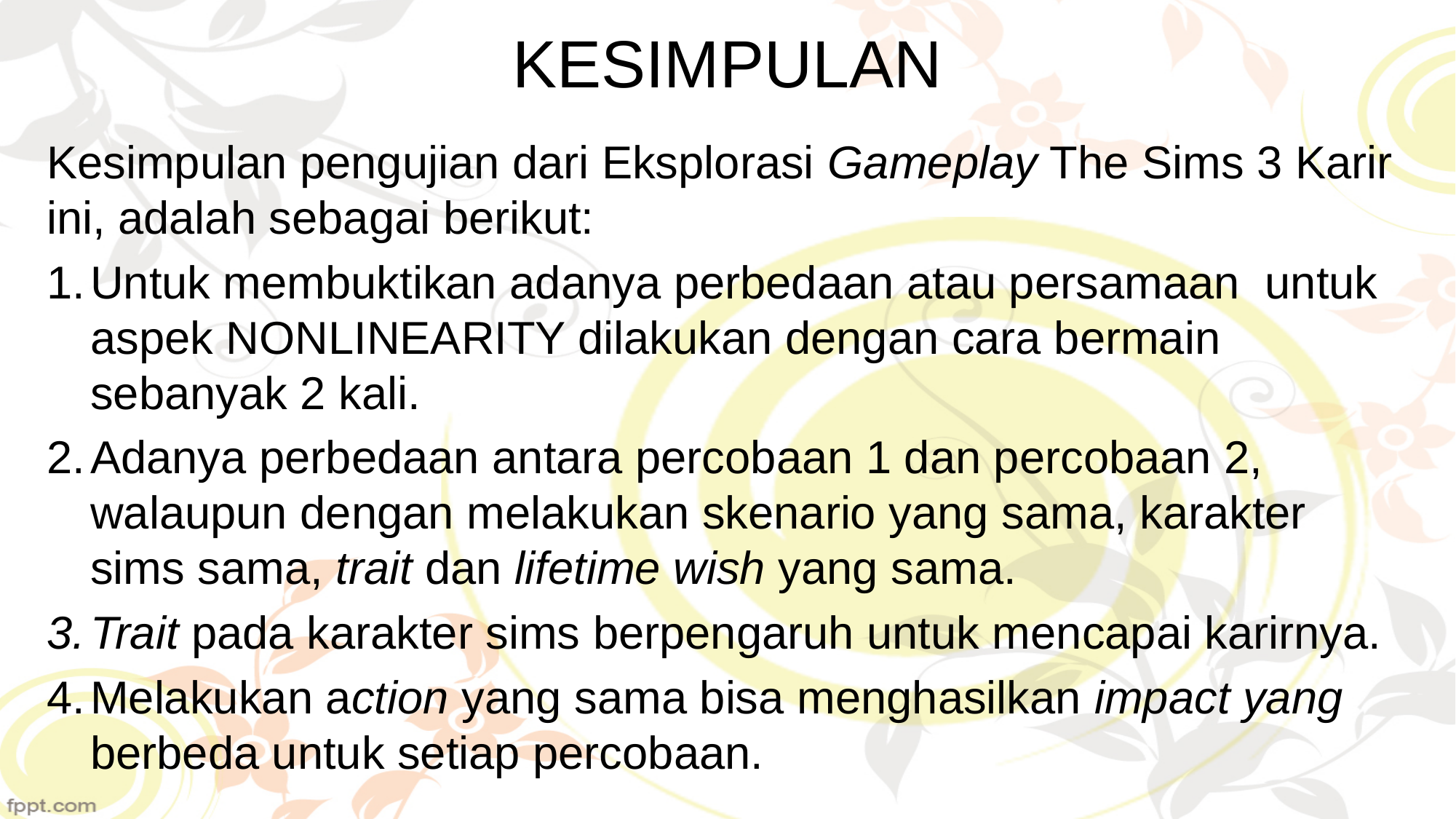

# KESIMPULAN
Kesimpulan pengujian dari Eksplorasi Gameplay The Sims 3 Karir ini, adalah sebagai berikut:
Untuk membuktikan adanya perbedaan atau persamaan  untuk aspek NONLINEARITY dilakukan dengan cara bermain sebanyak 2 kali.
Adanya perbedaan antara percobaan 1 dan percobaan 2, walaupun dengan melakukan skenario yang sama, karakter sims sama, trait dan lifetime wish yang sama.
Trait pada karakter sims berpengaruh untuk mencapai karirnya.
Melakukan action yang sama bisa menghasilkan impact yang berbeda untuk setiap percobaan.